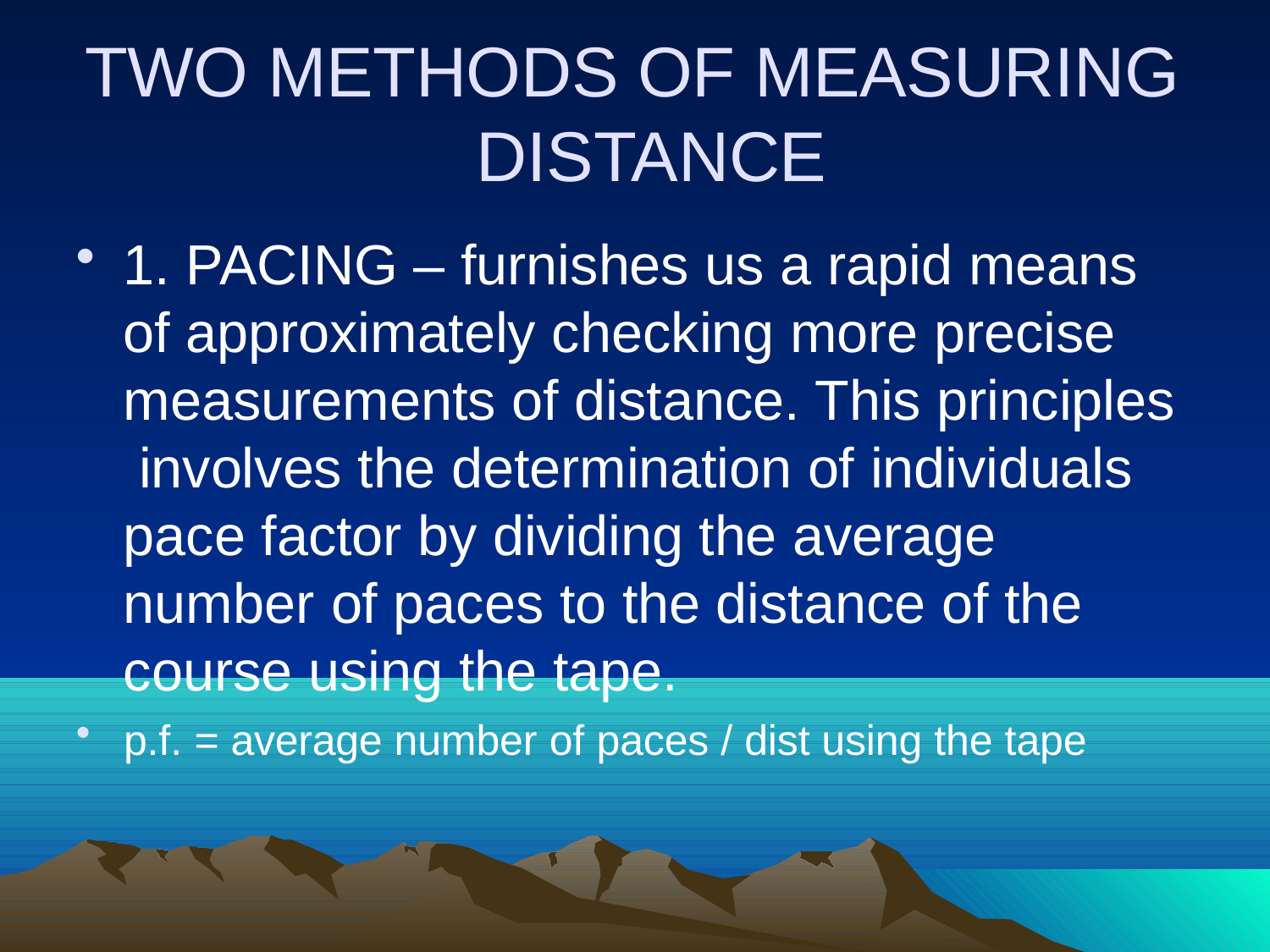

# TWO METHODS OF MEASURING  DISTANCE
1. PACING – furnishes us a rapid means  of approximately checking more precise  measurements of distance. This principles  involves the determination of individuals  pace factor by dividing the average  number of paces to the distance of the  course using the tape.
p.f. = average number of paces / dist using the tape